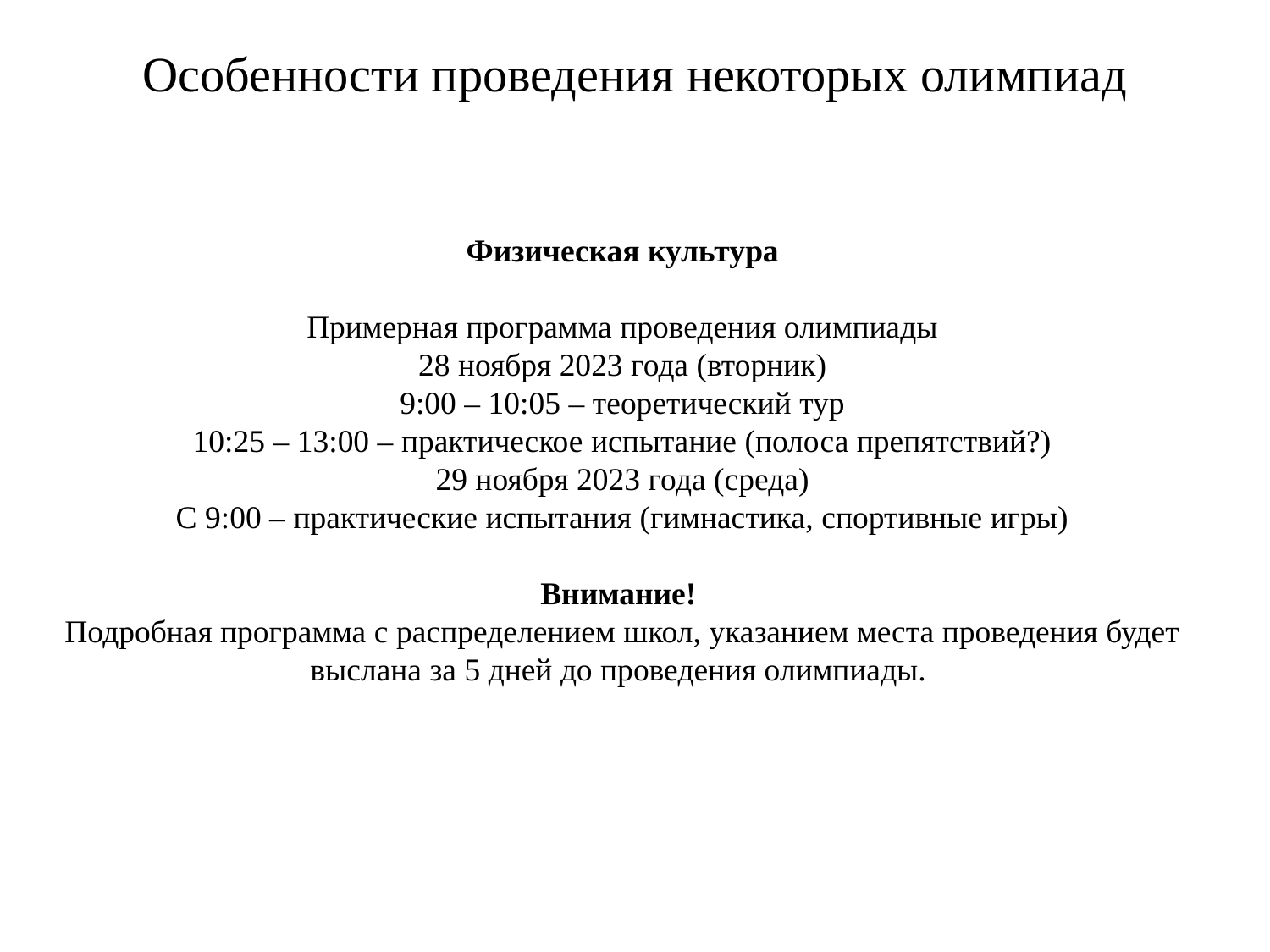

Особенности проведения некоторых олимпиад

Физическая культура

Примерная программа проведения олимпиады
28 ноября 2023 года (вторник)
9:00 – 10:05 – теоретический тур
10:25 – 13:00 – практическое испытание (полоса препятствий?)
29 ноября 2023 года (среда)
С 9:00 – практические испытания (гимнастика, спортивные игры)

Внимание!
Подробная программа с распределением школ, указанием места проведения будет выслана за 5 дней до проведения олимпиады.